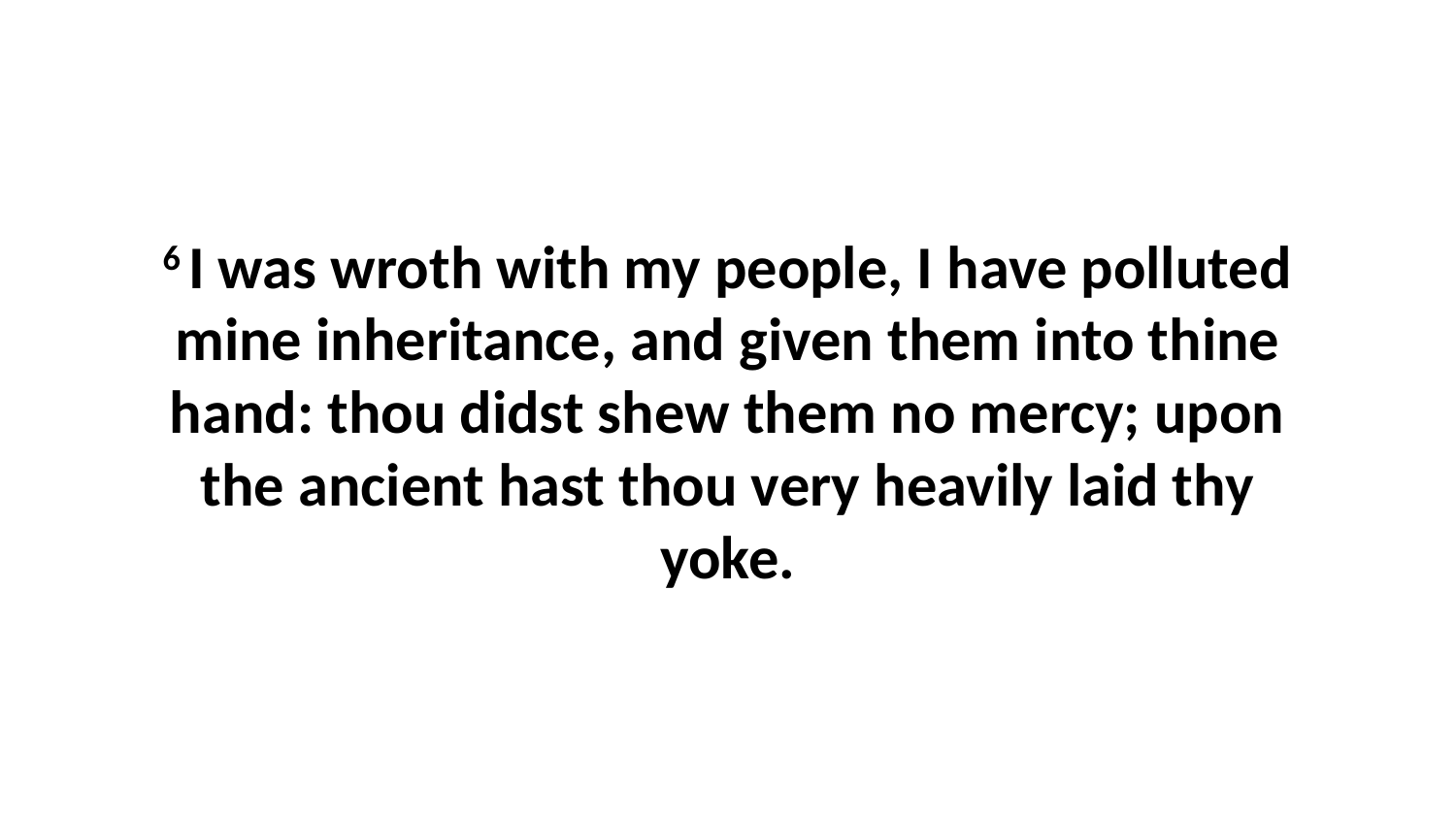

6 I was wroth with my people, I have polluted mine inheritance, and given them into thine hand: thou didst shew them no mercy; upon the ancient hast thou very heavily laid thy yoke.